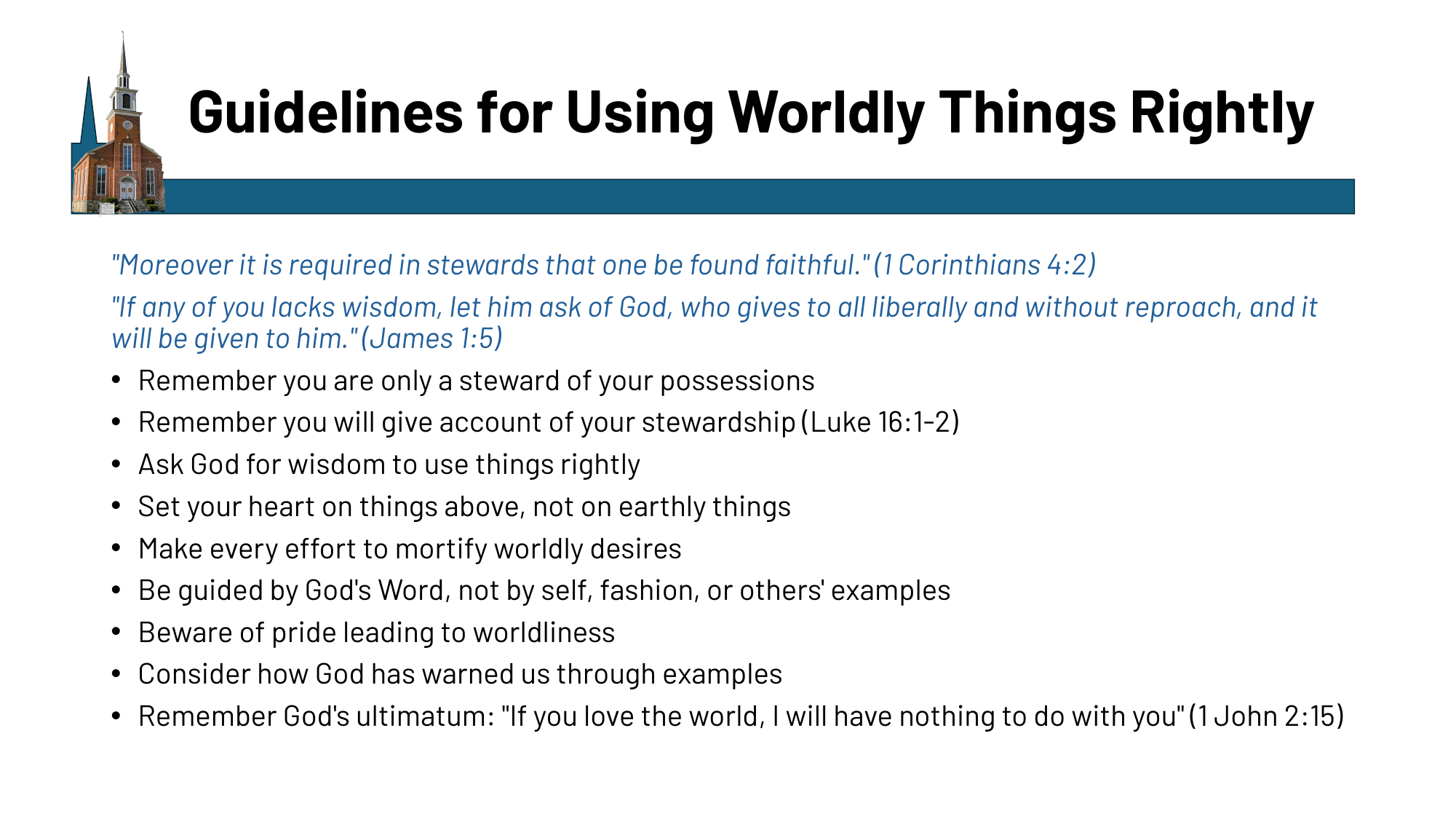

# Guidelines for Using Worldly Things Rightly
"Moreover it is required in stewards that one be found faithful." (1 Corinthians 4:2)
"If any of you lacks wisdom, let him ask of God, who gives to all liberally and without reproach, and it will be given to him." (James 1:5)
Remember you are only a steward of your possessions
Remember you will give account of your stewardship (Luke 16:1-2)
Ask God for wisdom to use things rightly
Set your heart on things above, not on earthly things
Make every effort to mortify worldly desires
Be guided by God's Word, not by self, fashion, or others' examples
Beware of pride leading to worldliness
Consider how God has warned us through examples
Remember God's ultimatum: "If you love the world, I will have nothing to do with you" (1 John 2:15)